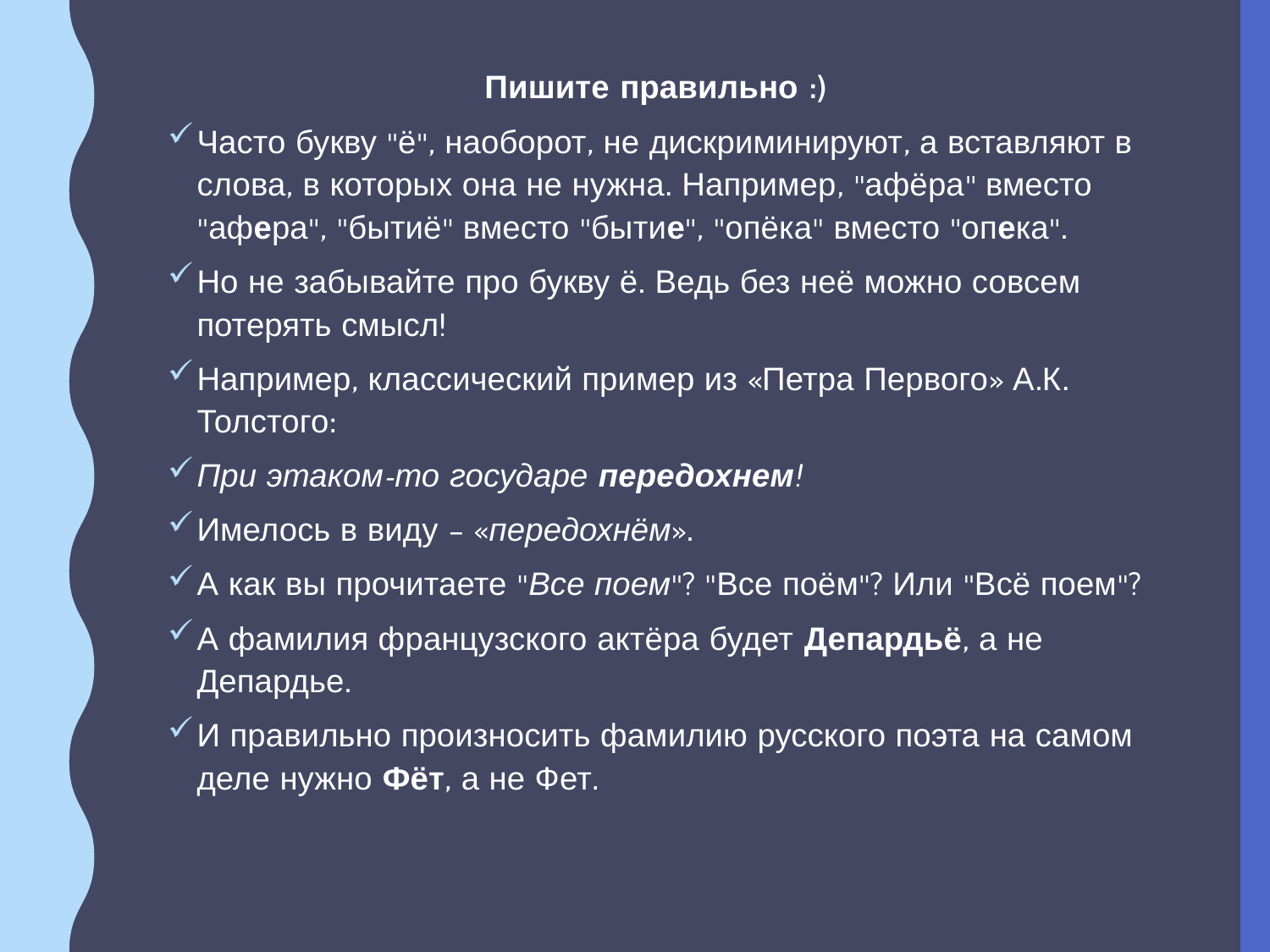

Пишите правильно :)
Часто букву "ё", наоборот, не дискриминируют, а вставляют в слова, в которых она не нужна. Например, "афёра" вместо "афера", "бытиё" вместо "бытие", "опёка" вместо "опека".
Но не забывайте про букву ё. Ведь без неё можно совсем потерять смысл!
Например, классический пример из «Петра Первого» А.К. Толстого:
При этаком-то государе передохнем!
Имелось в виду – «передохнём».
А как вы прочитаете "Все поем"? "Все поём"? Или "Всё поем"?
А фамилия французского актёра будет Депардьё, а не Депардье.
И правильно произносить фамилию русского поэта на самом деле нужно Фёт, а не Фет.